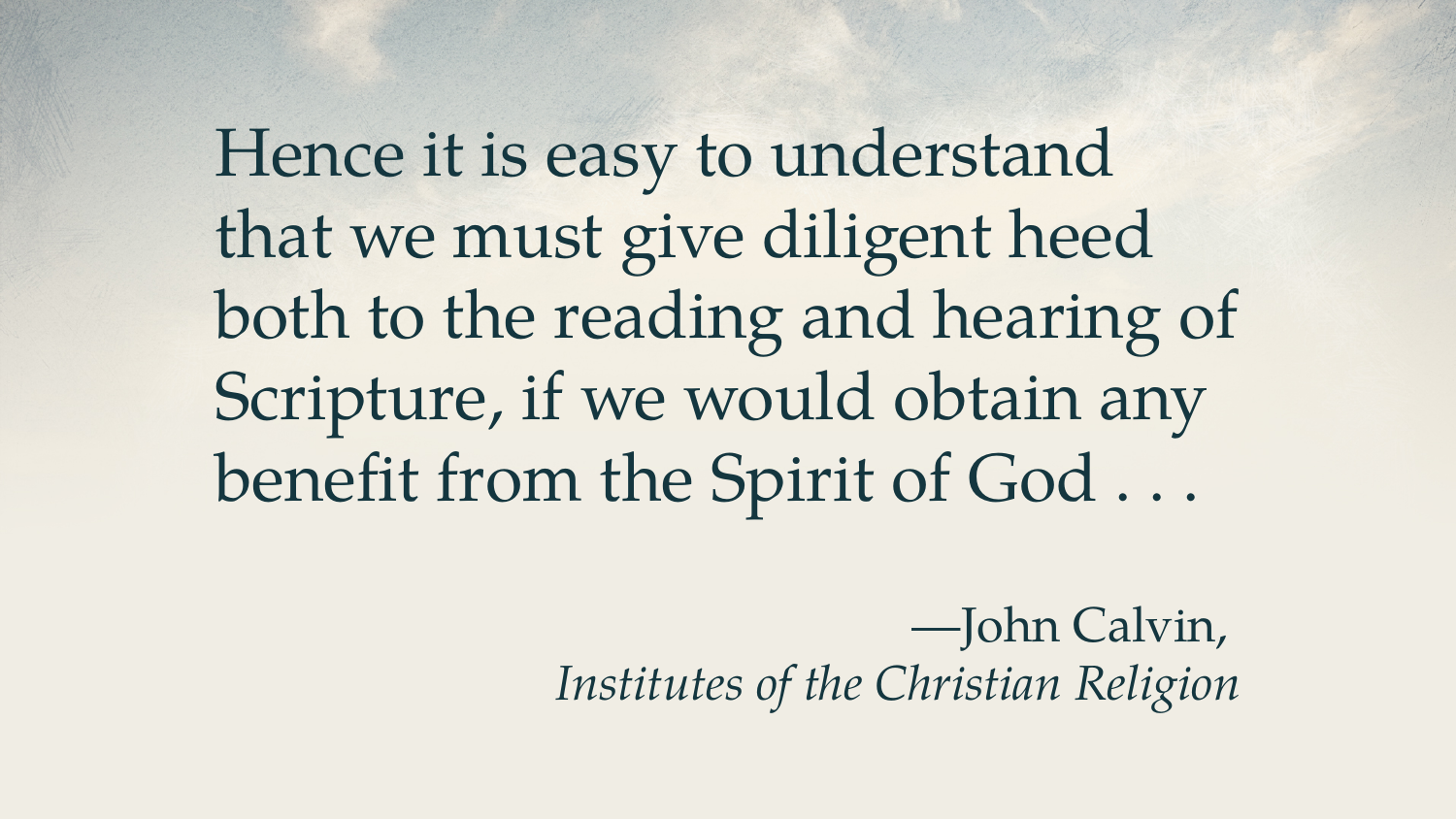

Hence it is easy to understand that we must give diligent heed both to the reading and hearing of Scripture, if we would obtain any benefit from the Spirit of God . . .

—John Calvin,
Institutes of the Christian Religion